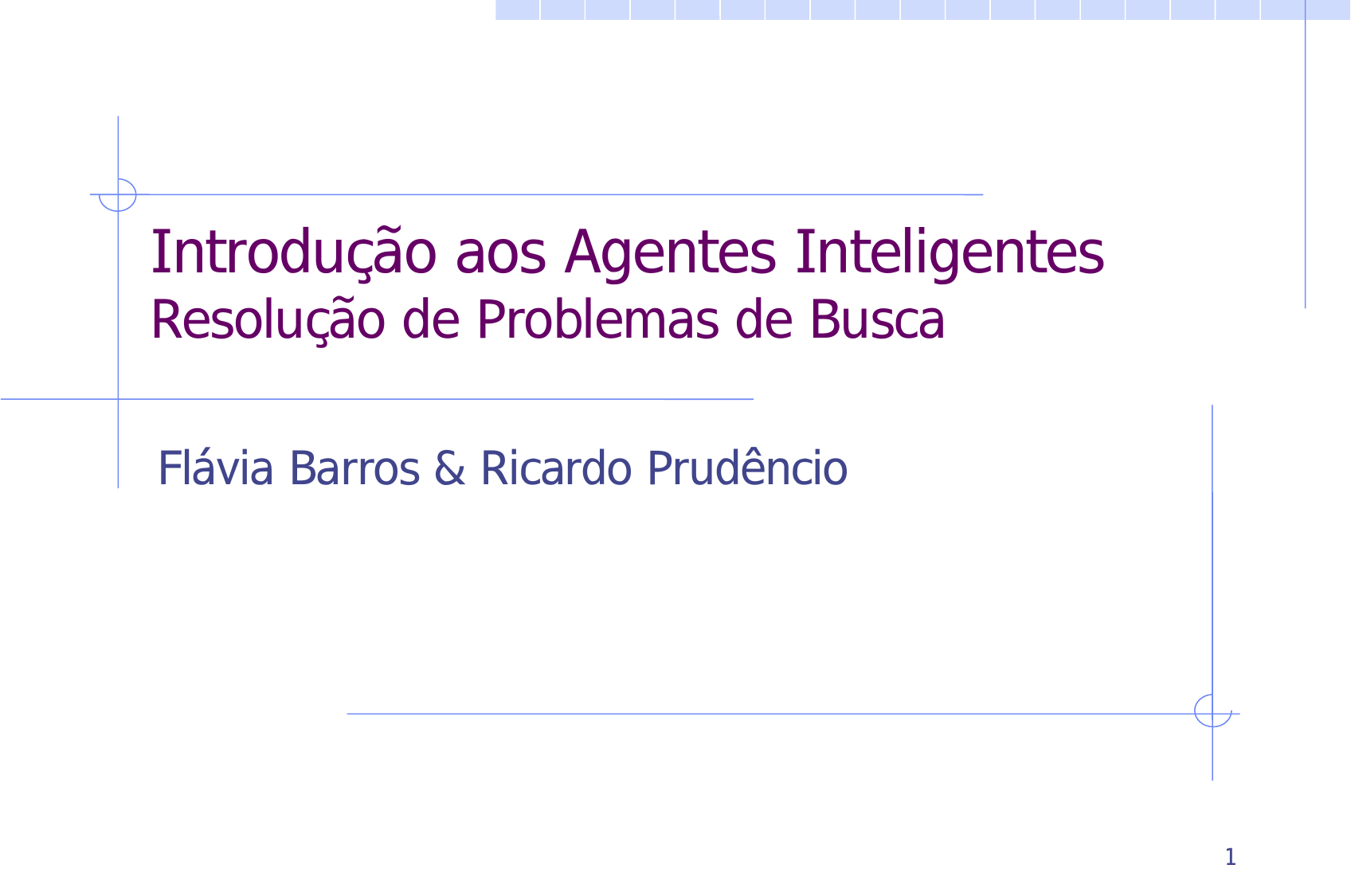

# Introdução aos Agentes Inteligentes Resolução de Problemas de Busca
Flávia Barros & Ricardo Prudêncio

1